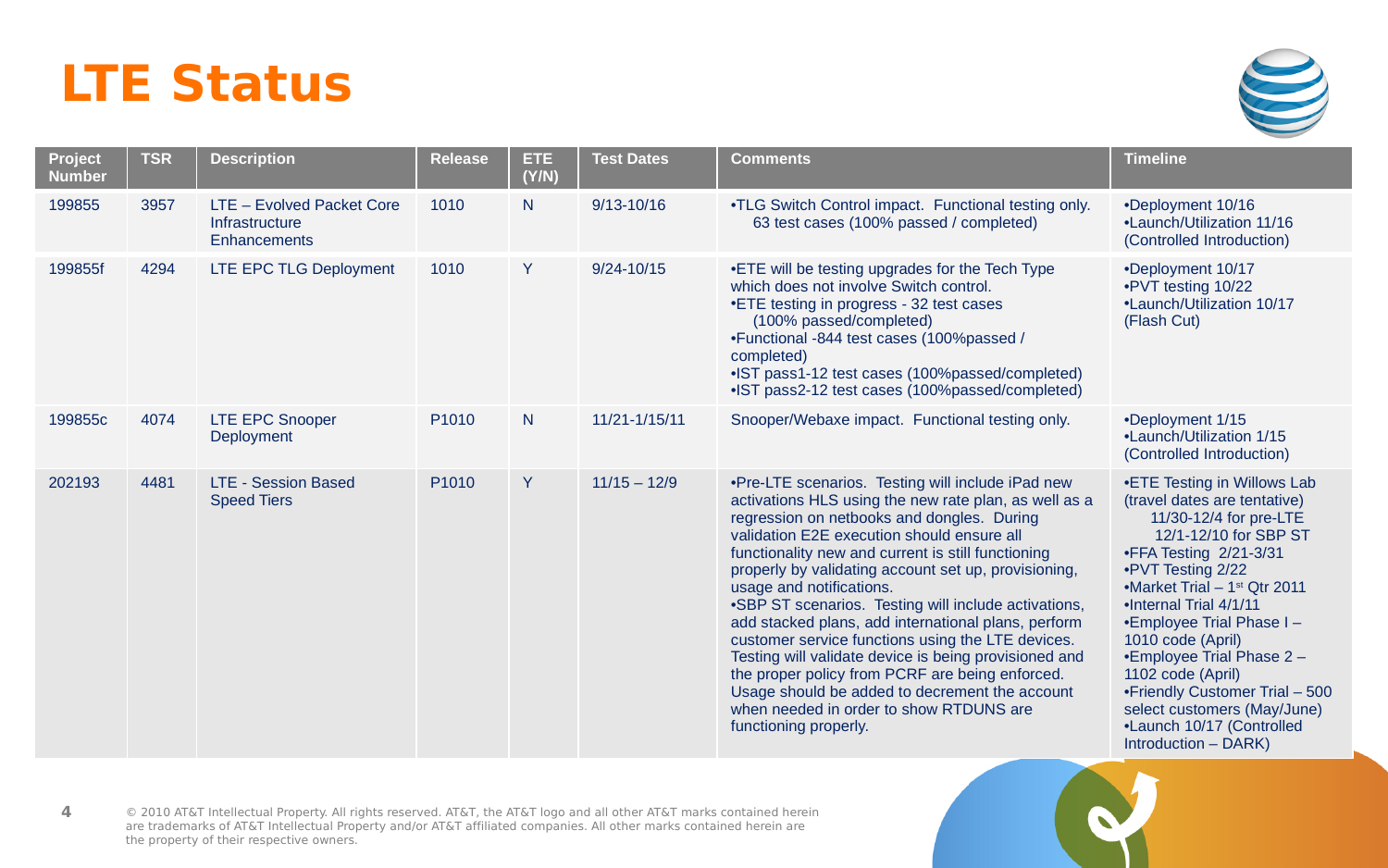

# LTE Status
| Project Number | TSR | Description | Release | ETE (Y/N) | Test Dates | Comments | Timeline |
| --- | --- | --- | --- | --- | --- | --- | --- |
| 199855 | 3957 | LTE – Evolved Packet Core Infrastructure Enhancements | 1010 | N | 9/13-10/16 | TLG Switch Control impact. Functional testing only. 63 test cases (100% passed / completed) | Deployment 10/16 Launch/Utilization 11/16 (Controlled Introduction) |
| 199855f | 4294 | LTE EPC TLG Deployment | 1010 | Y | 9/24-10/15 | ETE will be testing upgrades for the Tech Type which does not involve Switch control. ETE testing in progress - 32 test cases (100% passed/completed) Functional -844 test cases (100%passed / completed) IST pass1-12 test cases (100%passed/completed) IST pass2-12 test cases (100%passed/completed) | Deployment 10/17 PVT testing 10/22 Launch/Utilization 10/17 (Flash Cut) |
| 199855c | 4074 | LTE EPC Snooper Deployment | P1010 | N | 11/21-1/15/11 | Snooper/Webaxe impact. Functional testing only. | Deployment 1/15 Launch/Utilization 1/15 (Controlled Introduction) |
| 202193 | 4481 | LTE - Session Based Speed Tiers | P1010 | Y | 11/15 – 12/9 | Pre-LTE scenarios. Testing will include iPad new activations HLS using the new rate plan, as well as a regression on netbooks and dongles.  During validation E2E execution should ensure all functionality new and current is still functioning properly by validating account set up, provisioning, usage and notifications. SBP ST scenarios.  Testing will include activations, add stacked plans, add international plans, perform customer service functions using the LTE devices.  Testing will validate device is being provisioned and the proper policy from PCRF are being enforced.  Usage should be added to decrement the account when needed in order to show RTDUNS are functioning properly. | ETE Testing in Willows Lab (travel dates are tentative) 11/30-12/4 for pre-LTE 12/1-12/10 for SBP ST FFA Testing 2/21-3/31 PVT Testing 2/22 Market Trial – 1st Qtr 2011 Internal Trial 4/1/11 Employee Trial Phase I – 1010 code (April) Employee Trial Phase 2 – 1102 code (April) Friendly Customer Trial – 500 select customers (May/June) Launch 10/17 (Controlled Introduction – DARK) |
4